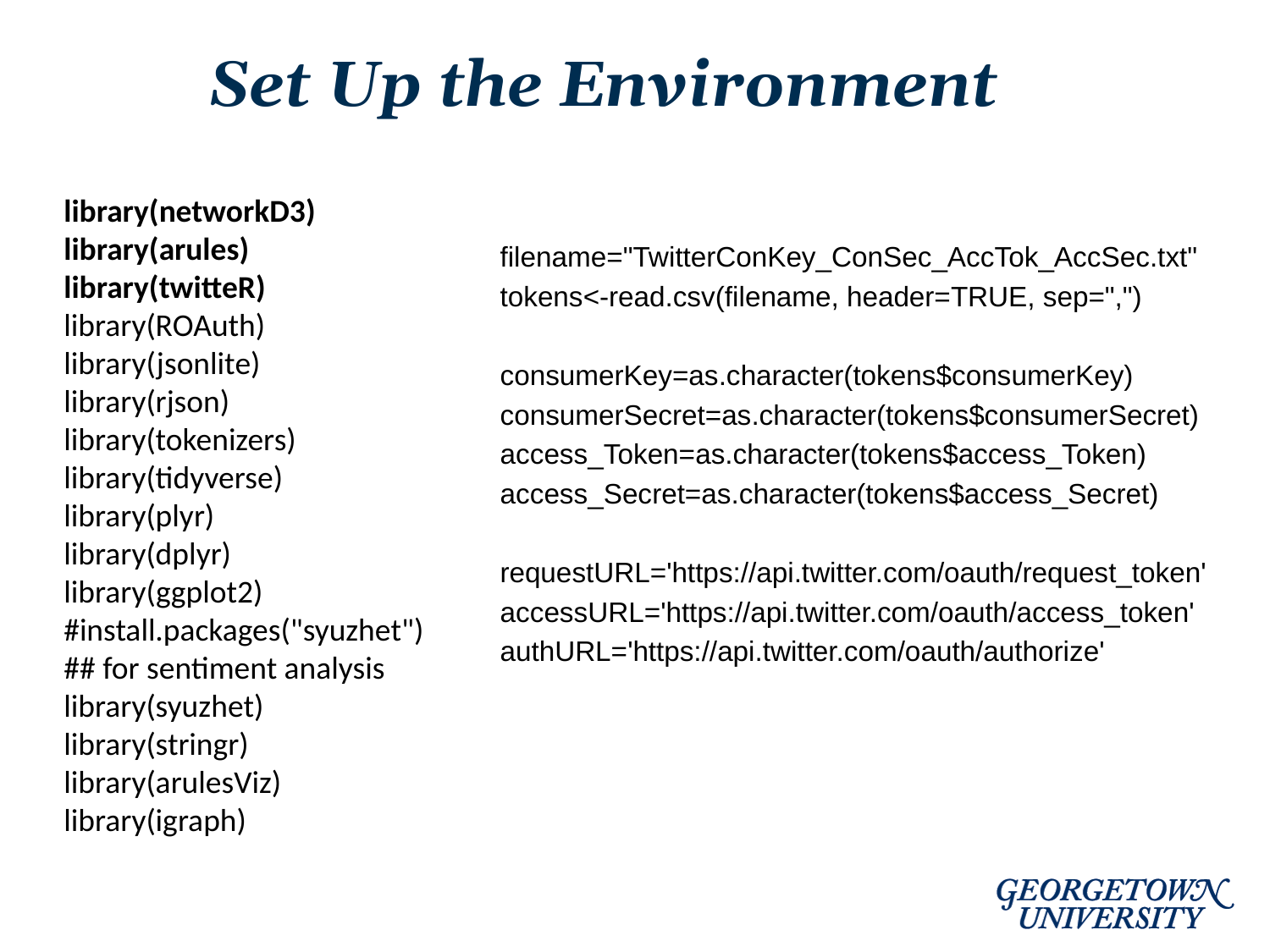

# Set Up the Environment
library(networkD3)
library(arules)
library(twitteR)
library(ROAuth)
library(jsonlite)
library(rjson)
library(tokenizers)
library(tidyverse)
library(plyr)
library(dplyr)
library(ggplot2)
#install.packages("syuzhet")
## for sentiment analysis
library(syuzhet)
library(stringr)
library(arulesViz)
library(igraph)

filename="TwitterConKey_ConSec_AccTok_AccSec.txt"
tokens<-read.csv(filename, header=TRUE, sep=",")

consumerKey=as.character(tokens$consumerKey)
consumerSecret=as.character(tokens$consumerSecret)
access_Token=as.character(tokens$access_Token)
access_Secret=as.character(tokens$access_Secret)

requestURL='https://api.twitter.com/oauth/request_token'
accessURL='https://api.twitter.com/oauth/access_token'
authURL='https://api.twitter.com/oauth/authorize'